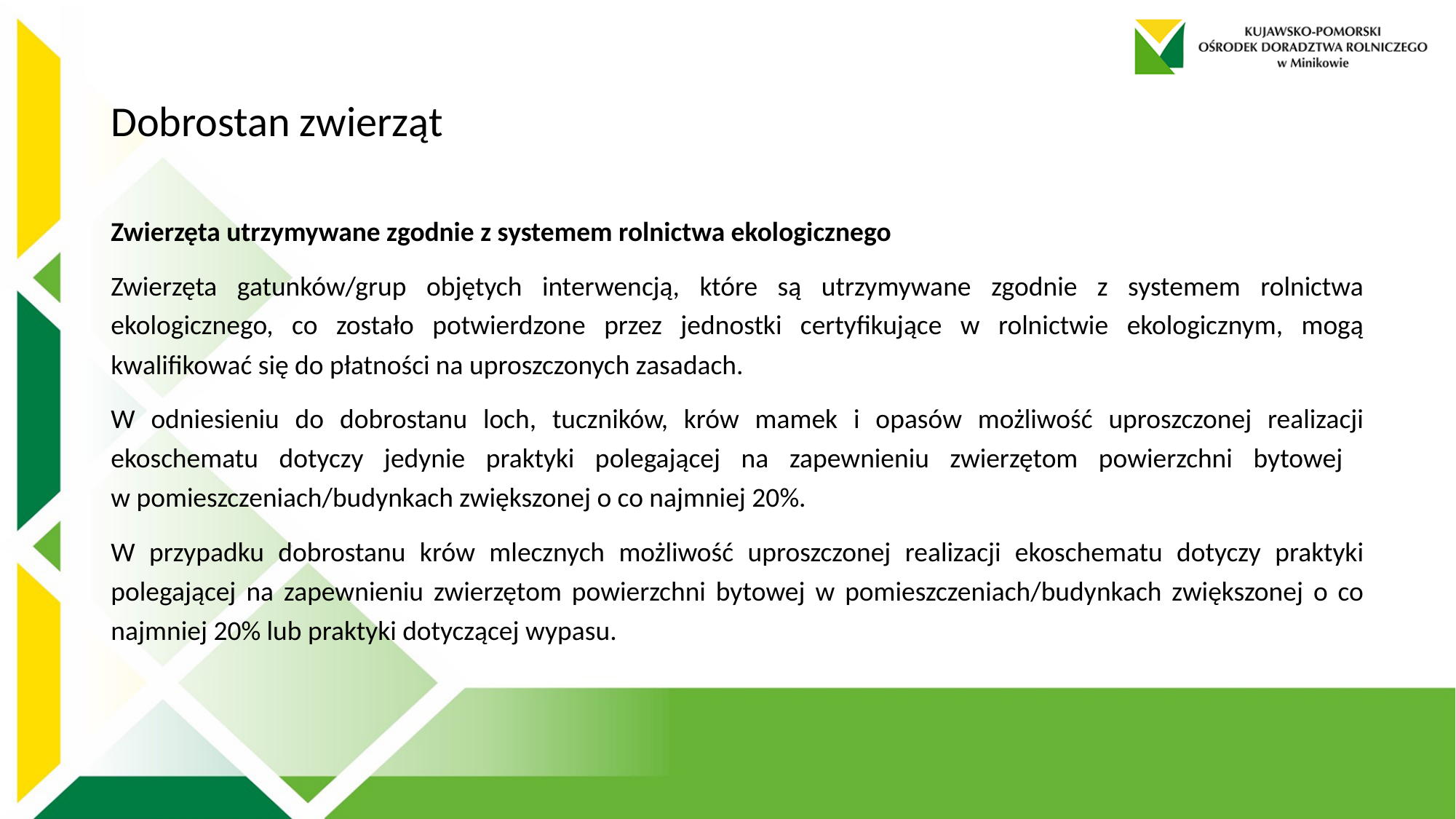

# Dobrostan zwierząt
Zwierzęta utrzymywane zgodnie z systemem rolnictwa ekologicznego
Zwierzęta gatunków/grup objętych interwencją, które są utrzymywane zgodnie z systemem rolnictwa ekologicznego, co zostało potwierdzone przez jednostki certyfikujące w rolnictwie ekologicznym, mogą kwalifikować się do płatności na uproszczonych zasadach.
W odniesieniu do dobrostanu loch, tuczników, krów mamek i opasów możliwość uproszczonej realizacji ekoschematu dotyczy jedynie praktyki polegającej na zapewnieniu zwierzętom powierzchni bytowej
w pomieszczeniach/budynkach zwiększonej o co najmniej 20%.
W przypadku dobrostanu krów mlecznych możliwość uproszczonej realizacji ekoschematu dotyczy praktyki polegającej na zapewnieniu zwierzętom powierzchni bytowej w pomieszczeniach/budynkach zwiększonej o co najmniej 20% lub praktyki dotyczącej wypasu.